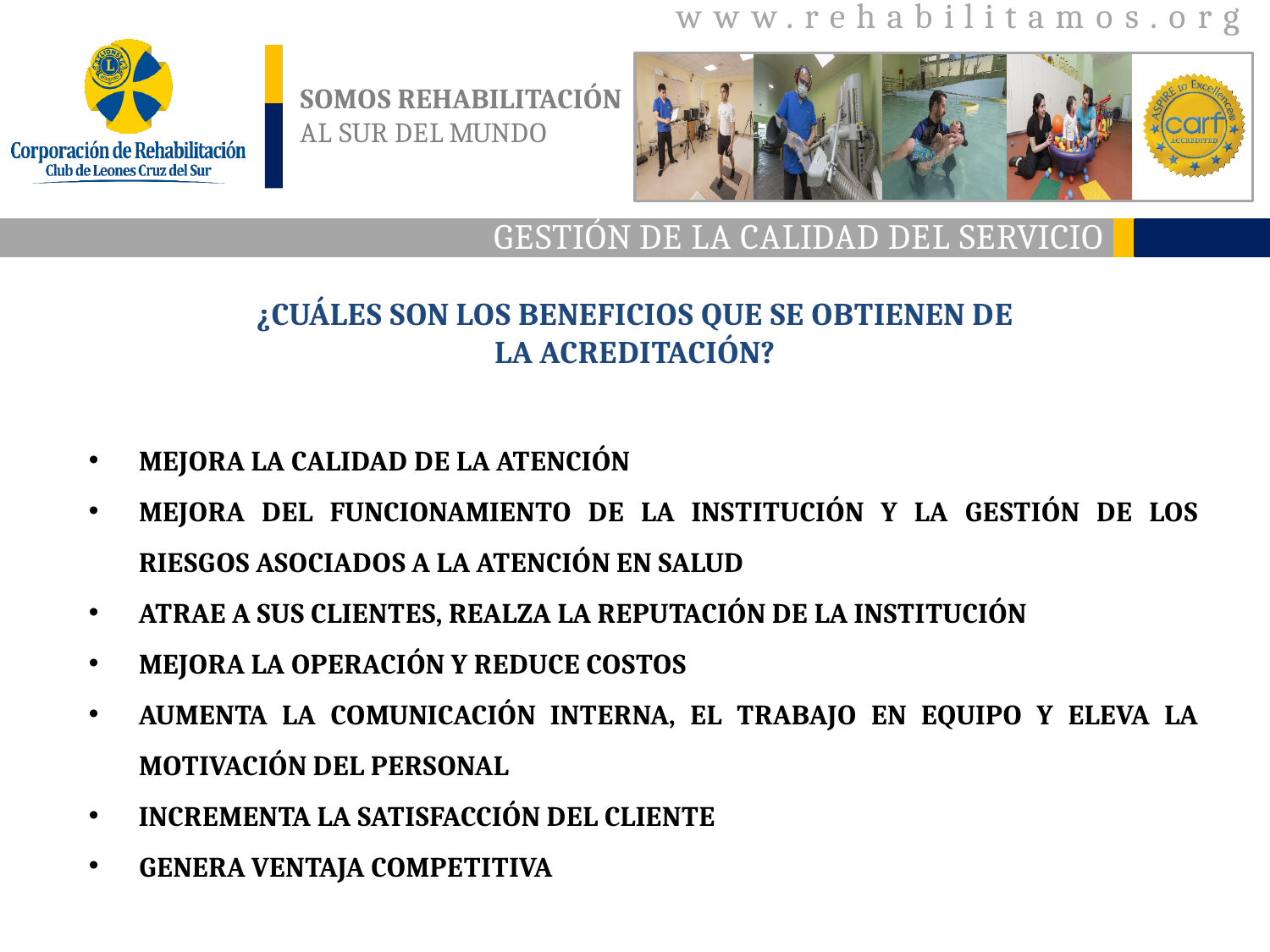

GESTIÓN DE LA CALIDAD DEL SERVICIO
¿CUÁLES SON LOS BENEFICIOS QUE SE OBTIENEN DE LA ACREDITACIÓN?
MEJORA LA CALIDAD DE LA ATENCIÓN
MEJORA DEL FUNCIONAMIENTO DE LA INSTITUCIÓN Y LA GESTIÓN DE LOS RIESGOS ASOCIADOS A LA ATENCIÓN EN SALUD
ATRAE A SUS CLIENTES, REALZA LA REPUTACIÓN DE LA INSTITUCIÓN
MEJORA LA OPERACIÓN Y REDUCE COSTOS
AUMENTA LA COMUNICACIÓN INTERNA, EL TRABAJO EN EQUIPO Y ELEVA LA MOTIVACIÓN DEL PERSONAL
INCREMENTA LA SATISFACCIÓN DEL CLIENTE
GENERA VENTAJA COMPETITIVA